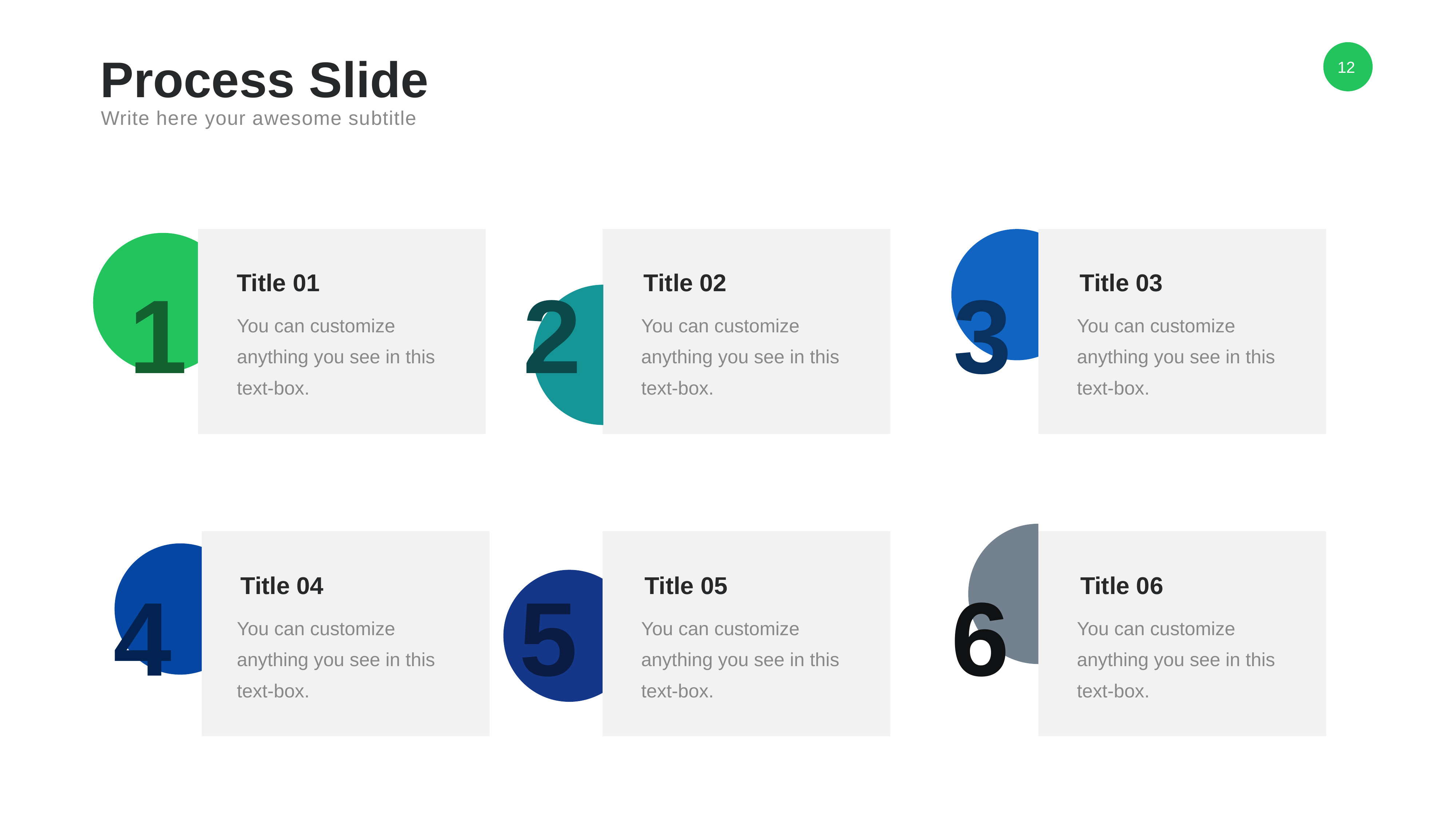

Process Slide
Write here your awesome subtitle

Title 01
Title 02
Title 03
1
2
3

You can customize anything you see in this text-box.
You can customize anything you see in this text-box.
You can customize anything you see in this text-box.

Title 04
Title 05
Title 06
4
5
6

You can customize anything you see in this text-box.
You can customize anything you see in this text-box.
You can customize anything you see in this text-box.